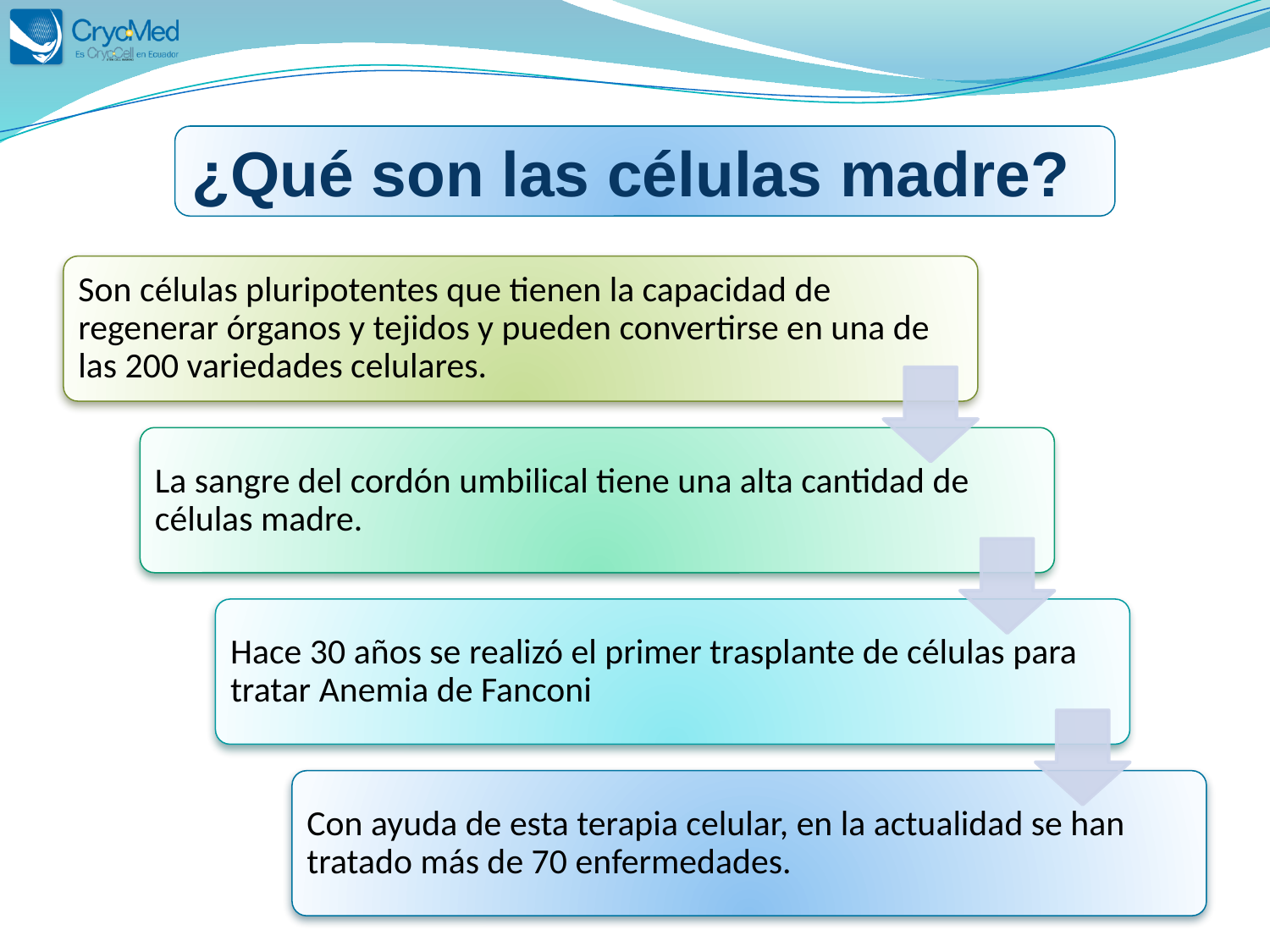

¿Qué son las células madre?
Son células pluripotentes que tienen la capacidad de regenerar órganos y tejidos y pueden convertirse en una de las 200 variedades celulares.
La sangre del cordón umbilical tiene una alta cantidad de células madre.
Hace 30 años se realizó el primer trasplante de células para tratar Anemia de Fanconi
Con ayuda de esta terapia celular, en la actualidad se han tratado más de 70 enfermedades.